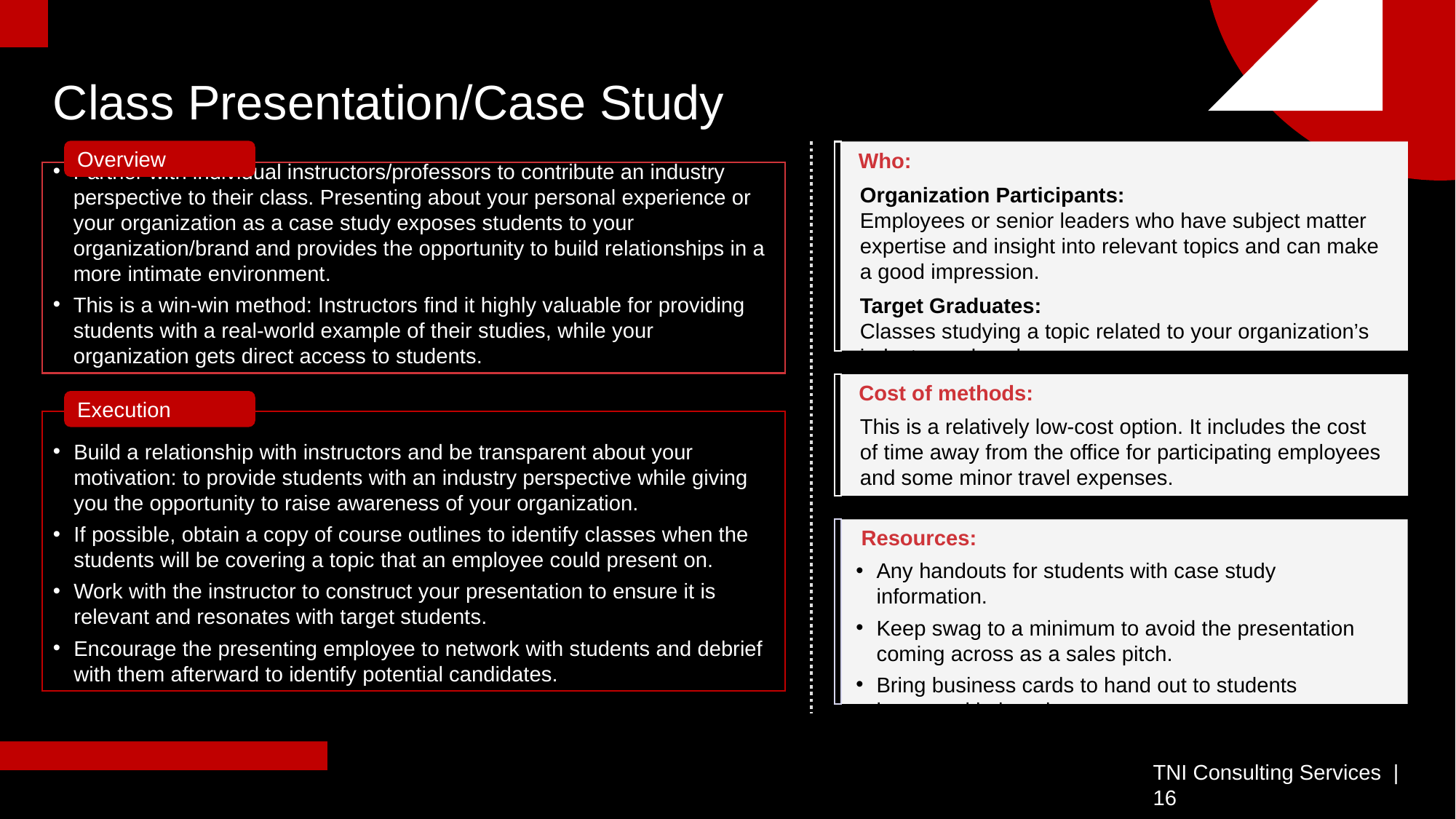

Class Presentation/Case Study
Overview
Partner with individual instructors/professors to contribute an industry perspective to their class. Presenting about your personal experience or your organization as a case study exposes students to your organization/brand and provides the opportunity to build relationships in a more intimate environment.
This is a win-win method: Instructors find it highly valuable for providing students with a real-world example of their studies, while your organization gets direct access to students.

Who:
Organization Participants:
Employees or senior leaders who have subject matter expertise and insight into relevant topics and can make a good impression.
Target Graduates:
Classes studying a topic related to your organization’s industry and work.

Cost of methods:

This is a relatively low-cost option. It includes the cost of time away from the office for participating employees and some minor travel expenses.
Execution
Build a relationship with instructors and be transparent about your motivation: to provide students with an industry perspective while giving you the opportunity to raise awareness of your organization.
If possible, obtain a copy of course outlines to identify classes when the students will be covering a topic that an employee could present on.
Work with the instructor to construct your presentation to ensure it is relevant and resonates with target students.
Encourage the presenting employee to network with students and debrief with them afterward to identify potential candidates.

Resources:

Any handouts for students with case study information.
Keep swag to a minimum to avoid the presentation coming across as a sales pitch.
Bring business cards to hand out to students interested in learning more.
TNI Consulting Services  |  16